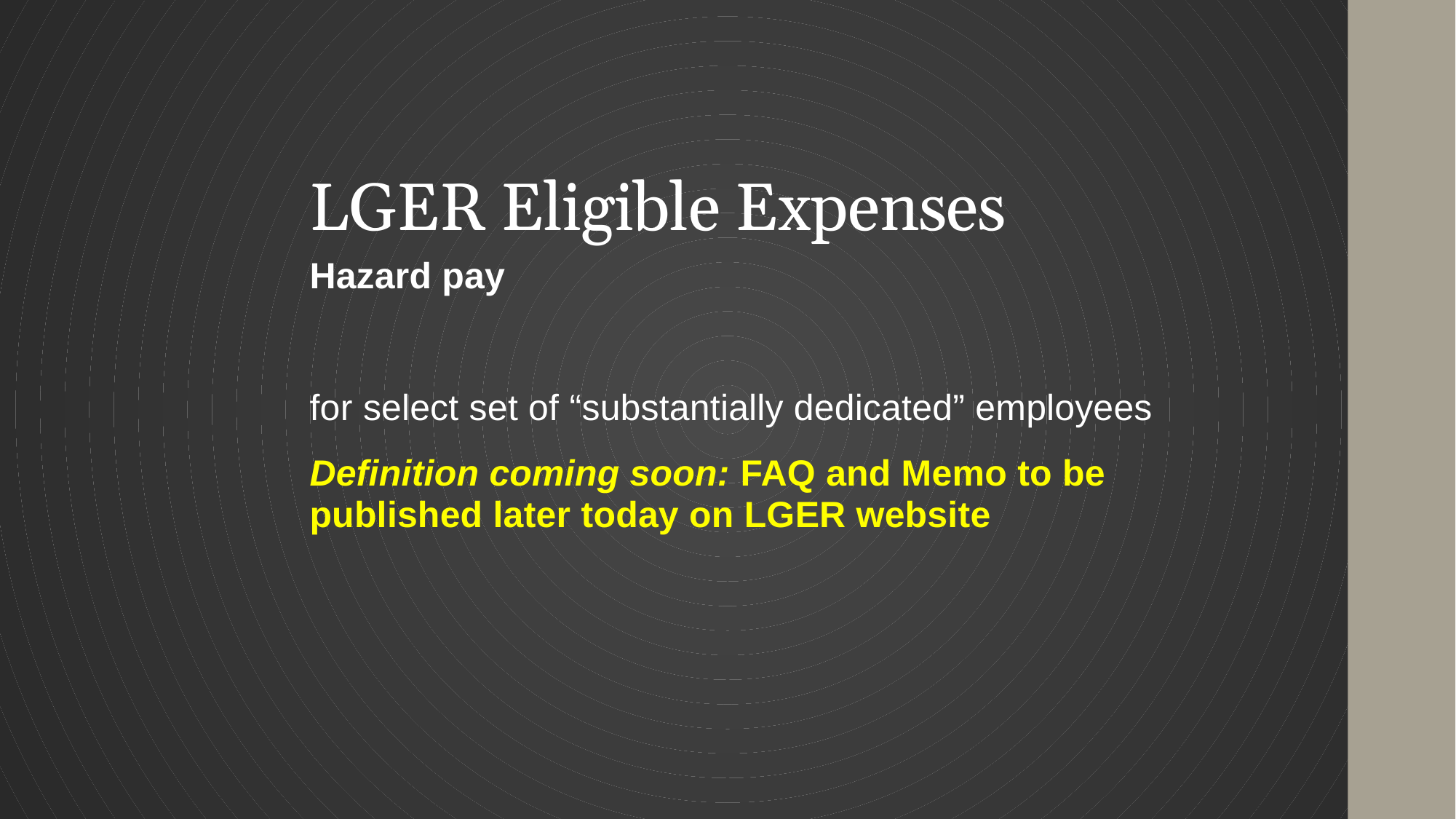

# LGER Eligible Expenses
Hazard pay

for select set of “substantially dedicated” employees
Definition coming soon: FAQ and Memo to be published later today on LGER website